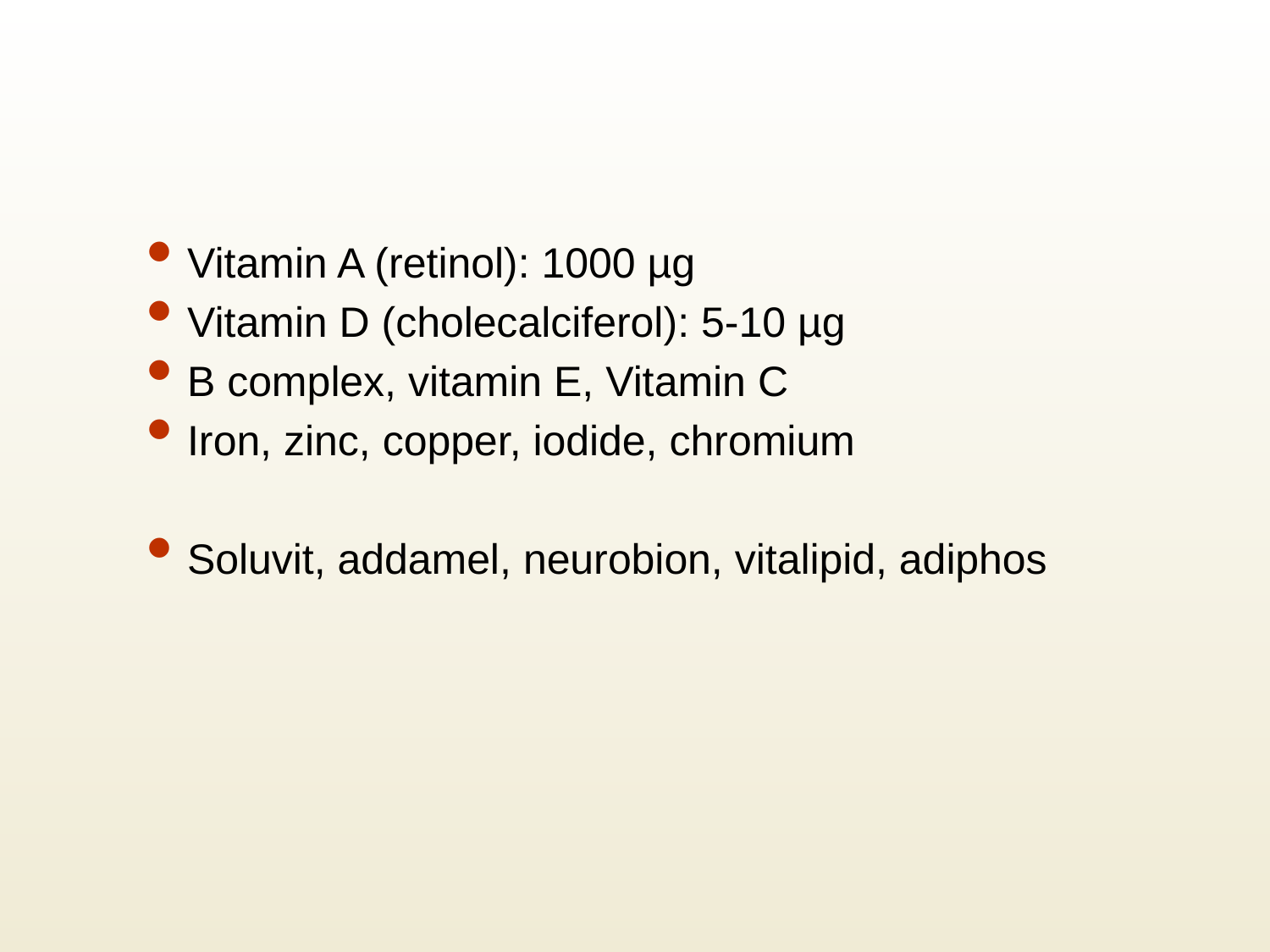

#
Vitamin A (retinol): 1000 µg
Vitamin D (cholecalciferol): 5-10 µg
B complex, vitamin E, Vitamin C
Iron, zinc, copper, iodide, chromium

Soluvit, addamel, neurobion, vitalipid, adiphos